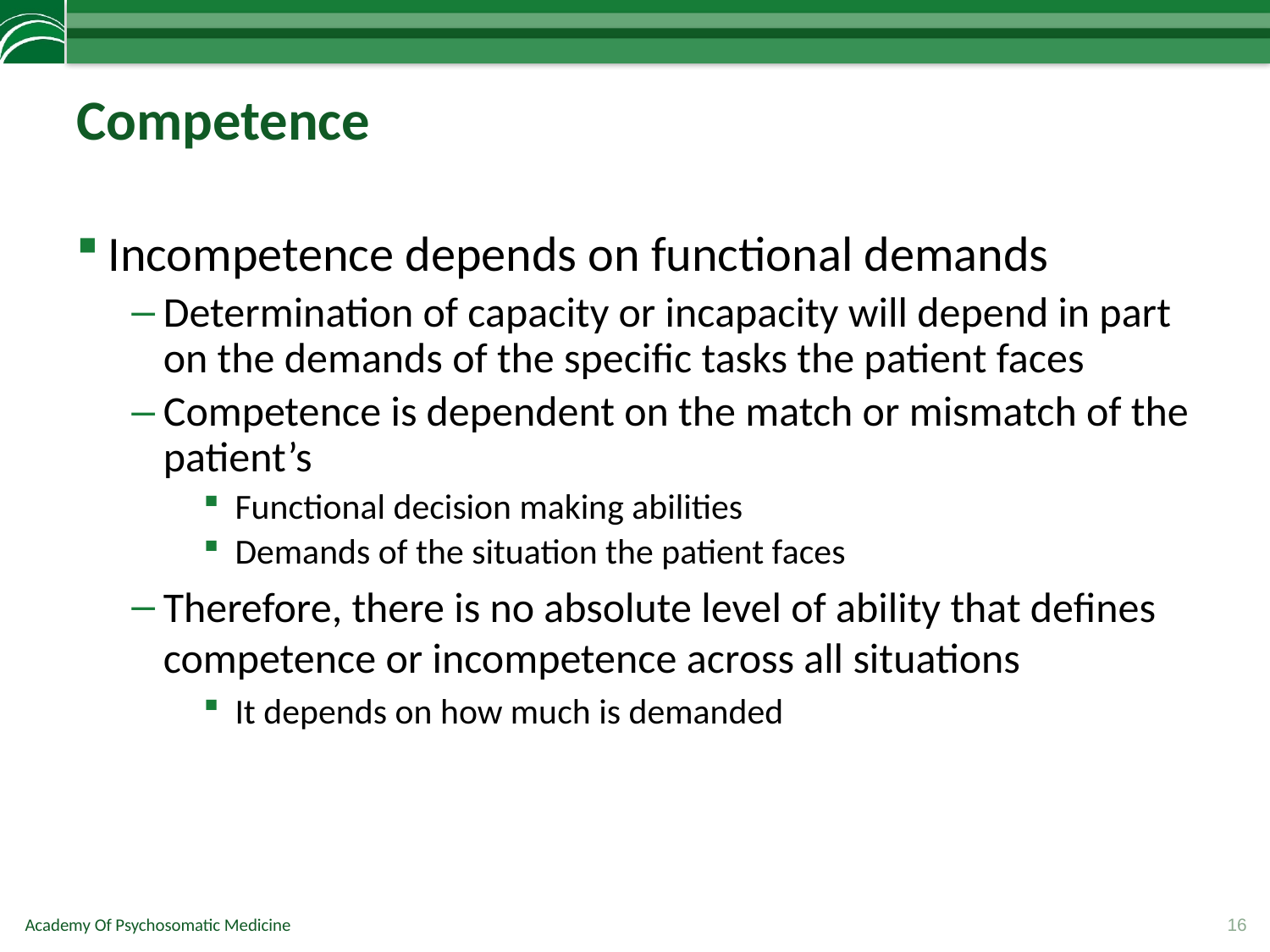

# Competence
Incompetence depends on functional demands
Determination of capacity or incapacity will depend in part on the demands of the specific tasks the patient faces
Competence is dependent on the match or mismatch of the patient’s
Functional decision making abilities
Demands of the situation the patient faces
Therefore, there is no absolute level of ability that defines competence or incompetence across all situations
It depends on how much is demanded

16